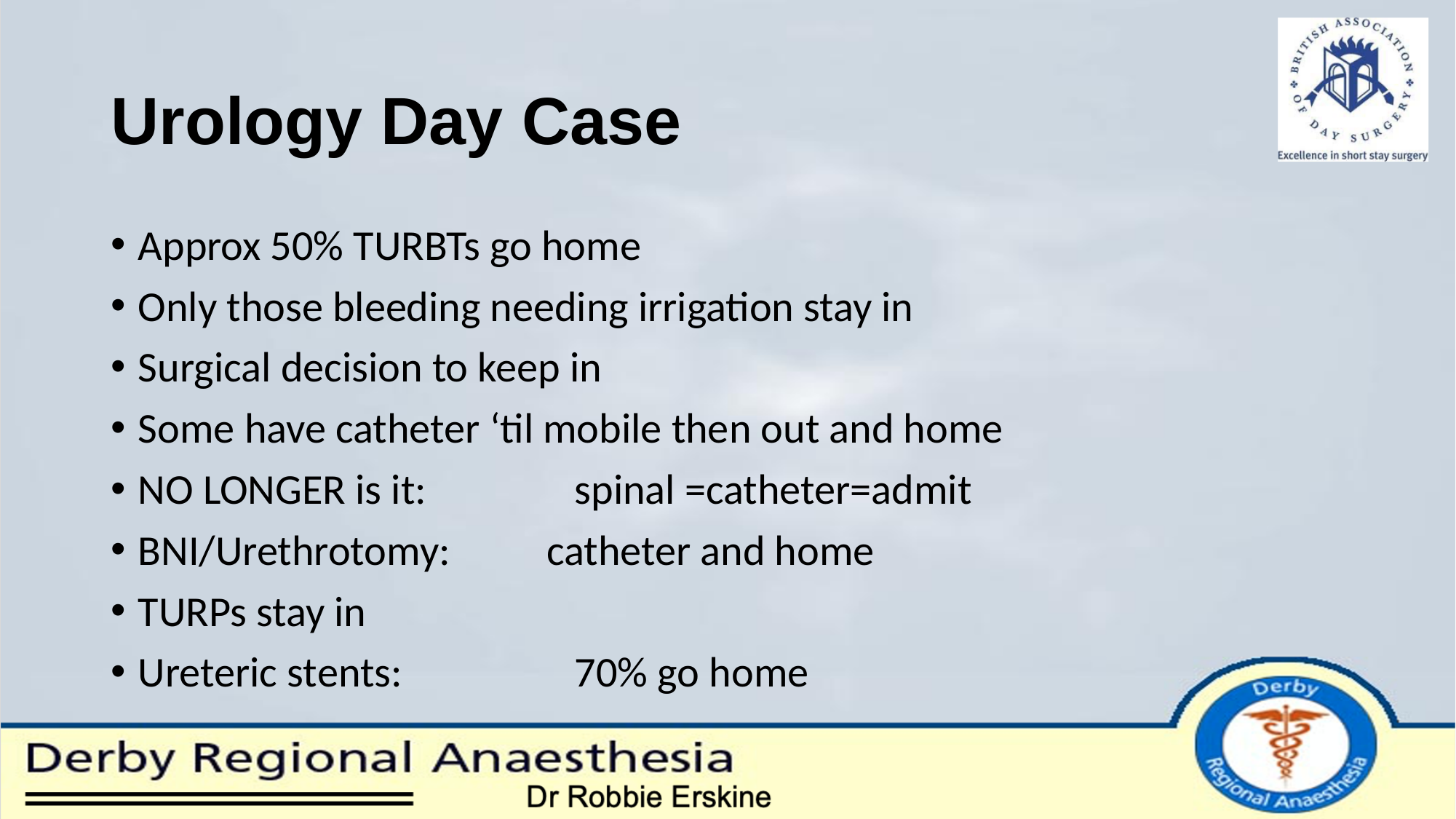

# Urology Day Case
Approx 50% TURBTs go home
Only those bleeding needing irrigation stay in
Surgical decision to keep in
Some have catheter ‘til mobile then out and home
NO LONGER is it: 		spinal =catheter=admit
BNI/Urethrotomy:          catheter and home
TURPs stay in
Ureteric stents:  		70% go home